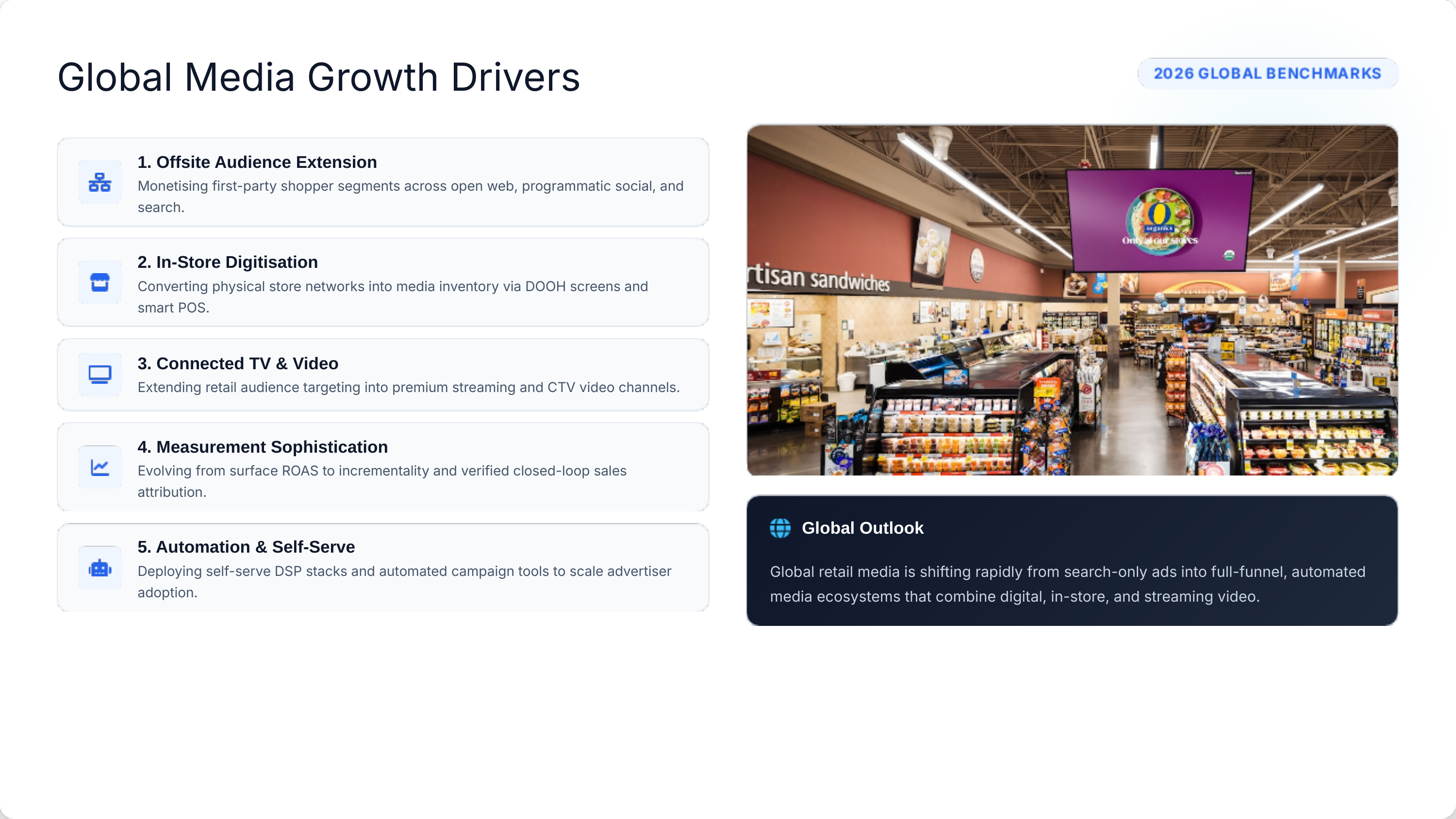

Global Media Growth Drivers

1. Offsite Audience Extension

Monetising first-party shopper segments across open web, programmatic social, and search.

2. In-Store Digitisation

Converting physical store networks into media inventory via DOOH screens and smart POS.

3. Connected TV & Video

Extending retail audience targeting into premium streaming and CTV video channels.

4. Measurement Sophistication

Evolving from surface ROAS to incrementality and verified closed-loop sales attribution.

Global Outlook

5. Automation & Self-Serve

Global retail media is shifting rapidly from search-only ads into full-funnel, automated media ecosystems that combine digital, in-store, and streaming video.
Deploying self-serve DSP stacks and automated campaign tools to scale advertiser adoption.